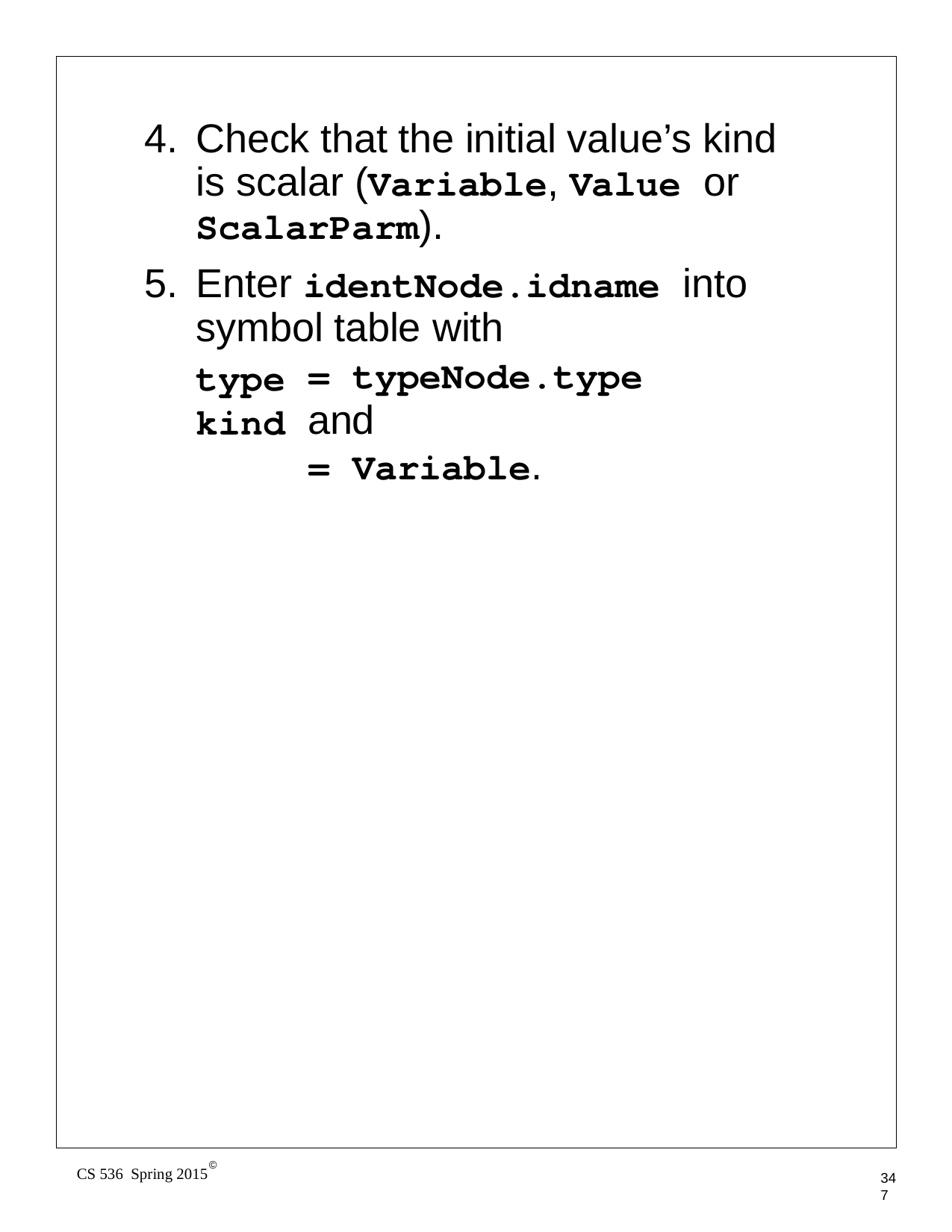

Check that the initial value’s kind is scalar (Variable, Value or ScalarParm).
Enter identNode.idname into symbol table with
= typeNode.type and
= Variable.
type kind
©
CS 536  Spring 2015
347